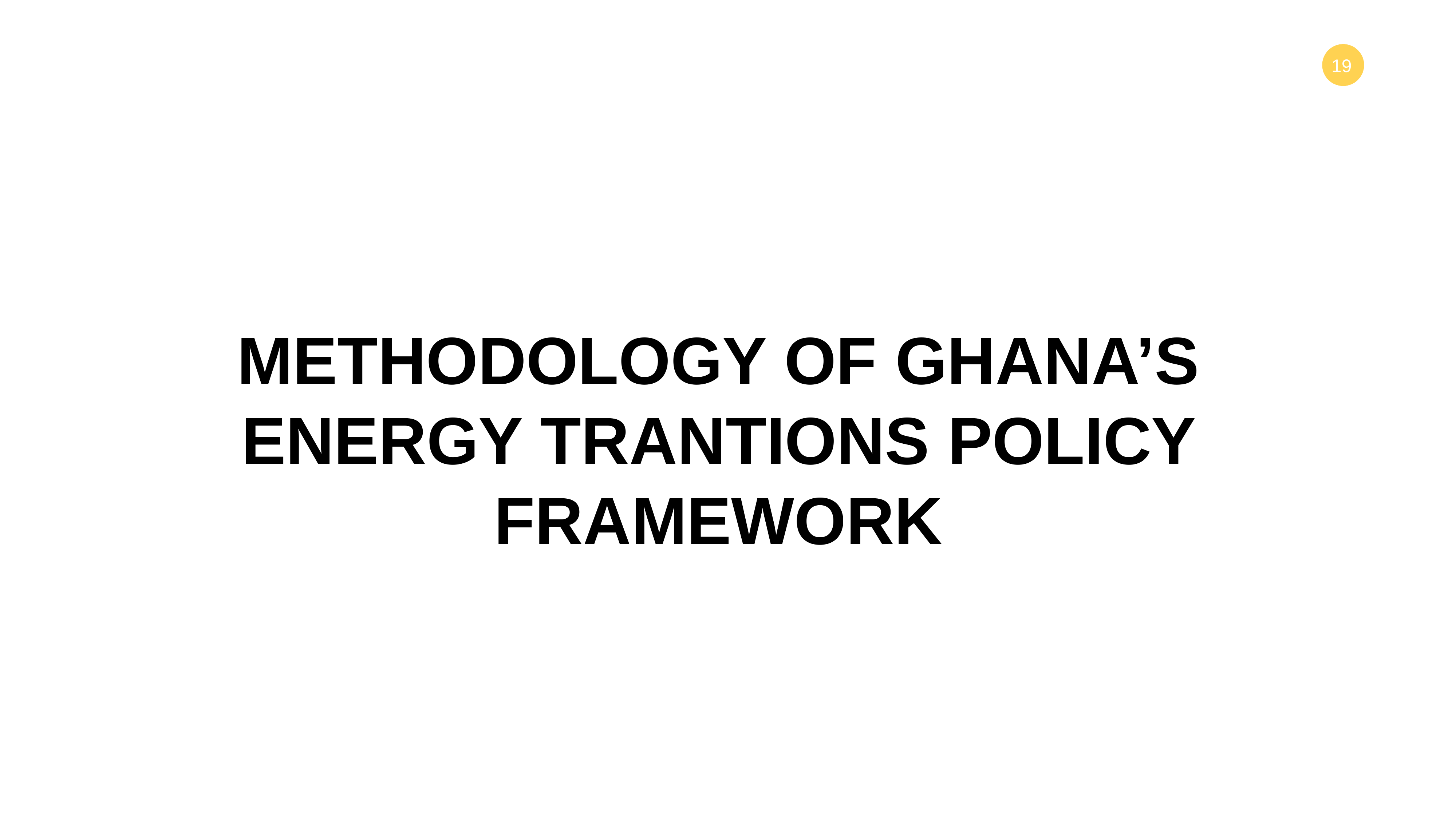

METHODOLOGY OF GHANA’S ENERGY TRANTIONS POLICY FRAMEWORK